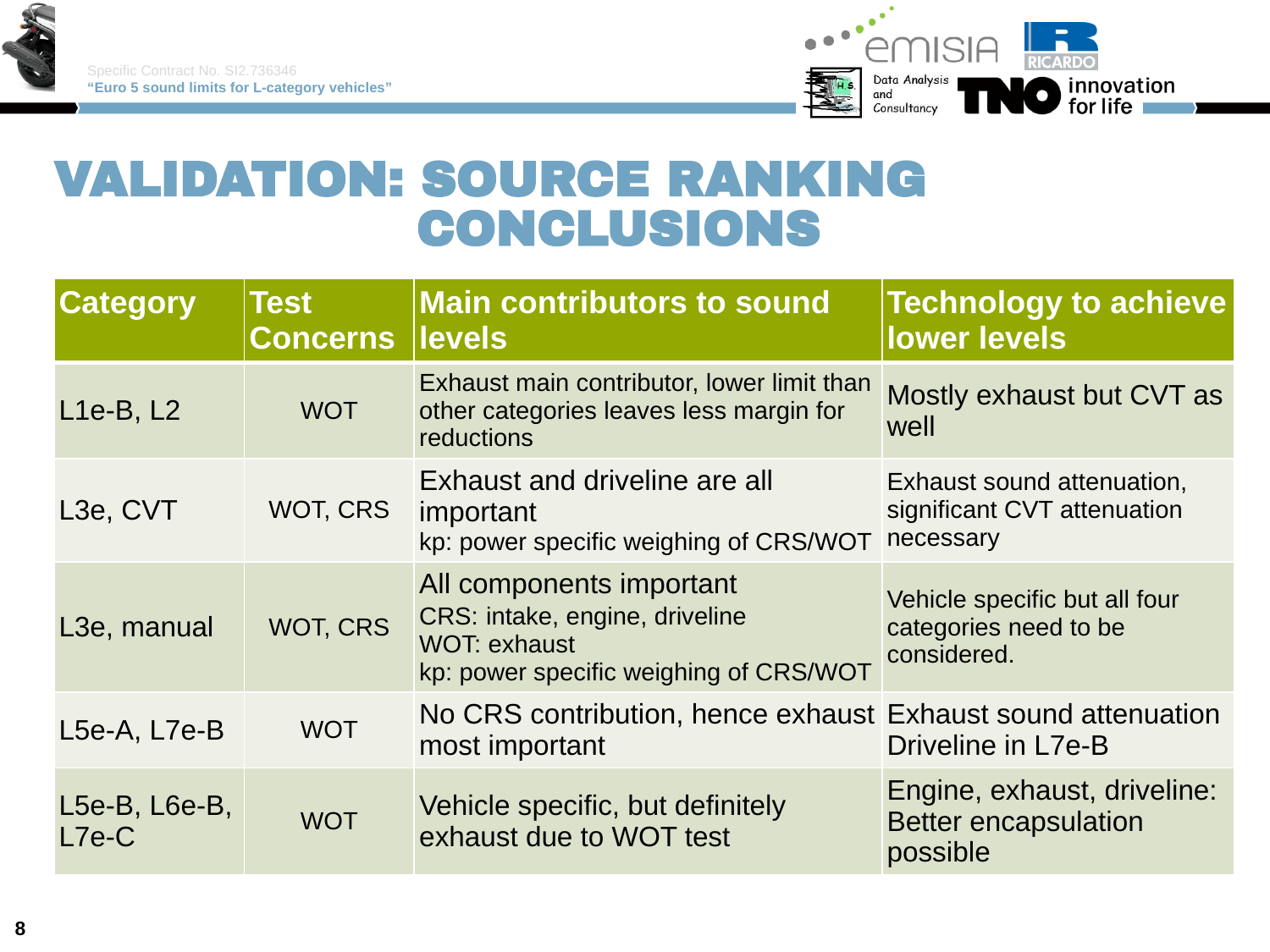

# Validation: Source ranking Conclusions
| Category | Test Concerns | Main contributors to sound levels | Technology to achieve lower levels |
| --- | --- | --- | --- |
| L1e-B, L2 | WOT | Exhaust main contributor, lower limit than other categories leaves less margin for reductions | Mostly exhaust but CVT as well |
| L3e, CVT | WOT, CRS | Exhaust and driveline are all important kp: power specific weighing of CRS/WOT | Exhaust sound attenuation, significant CVT attenuation necessary |
| L3e, manual | WOT, CRS | All components important CRS: intake, engine, driveline WOT: exhaust kp: power specific weighing of CRS/WOT | Vehicle specific but all four categories need to be considered. |
| L5e-A, L7e-B | WOT | No CRS contribution, hence exhaust most important | Exhaust sound attenuation Driveline in L7e-B |
| L5e-B, L6e-B, L7e-C | WOT | Vehicle specific, but definitely exhaust due to WOT test | Engine, exhaust, driveline: Better encapsulation possible |
8